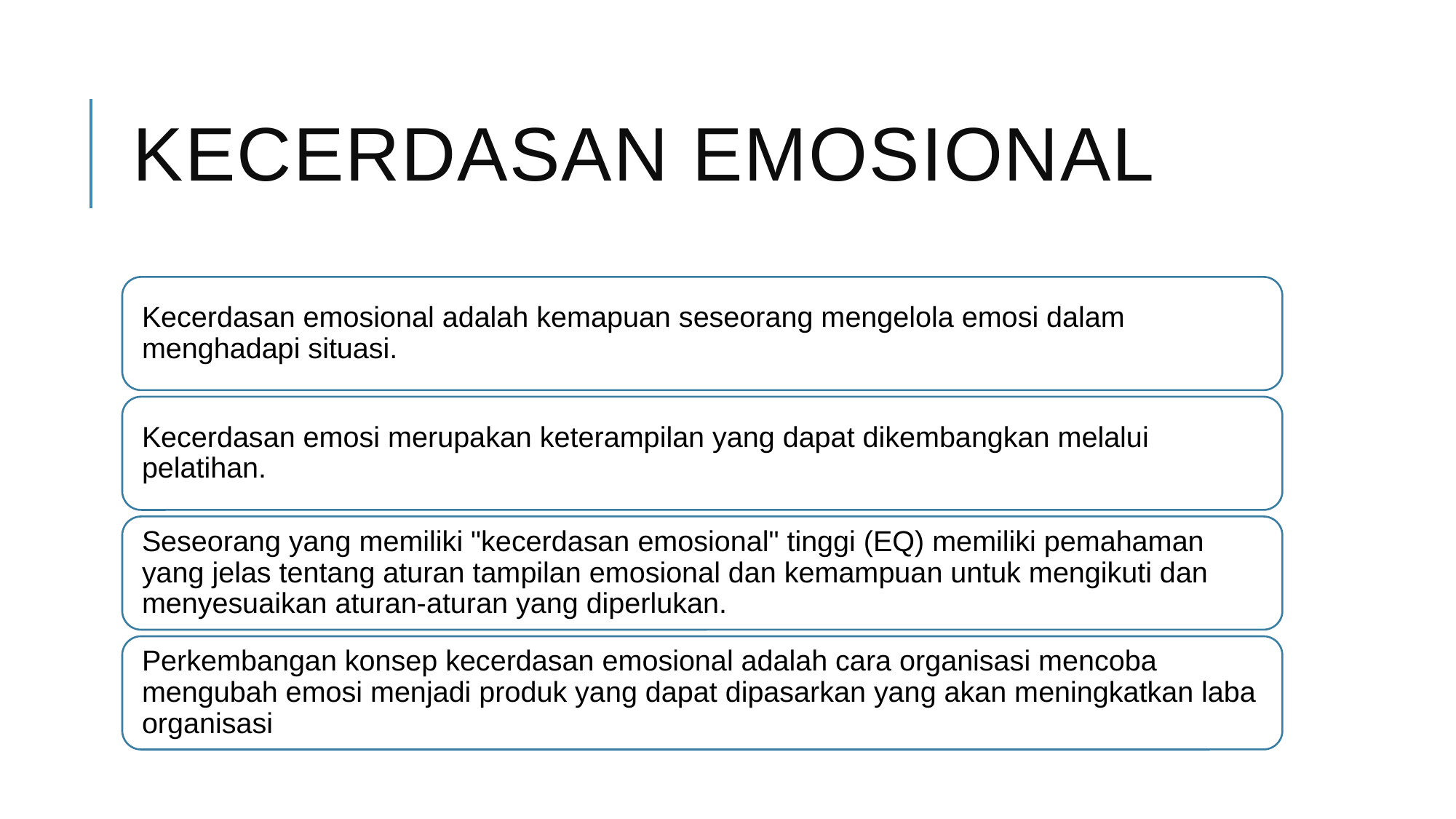

# Kecerdasan Emosional
Kecerdasan emosional adalah kemapuan seseorang mengelola emosi dalam menghadapi situasi.
Kecerdasan emosi merupakan keterampilan yang dapat dikembangkan melalui pelatihan.
Seseorang yang memiliki "kecerdasan emosional" tinggi (EQ) memiliki pemahaman yang jelas tentang aturan tampilan emosional dan kemampuan untuk mengikuti dan menyesuaikan aturan-aturan yang diperlukan.
Perkembangan konsep kecerdasan emosional adalah cara organisasi mencoba mengubah emosi menjadi produk yang dapat dipasarkan yang akan meningkatkan laba organisasi